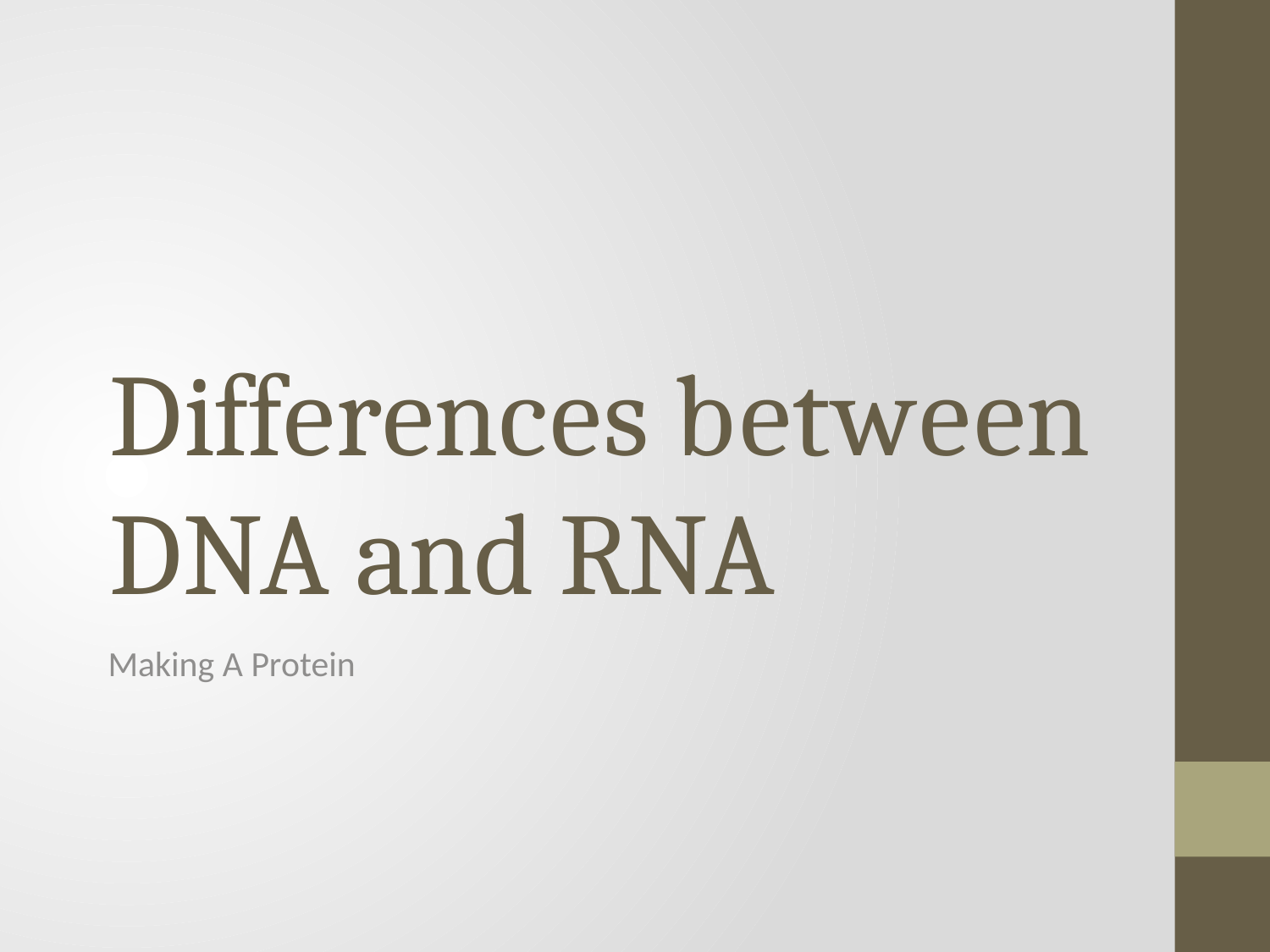

# Differences between DNA and RNA
Making A Protein